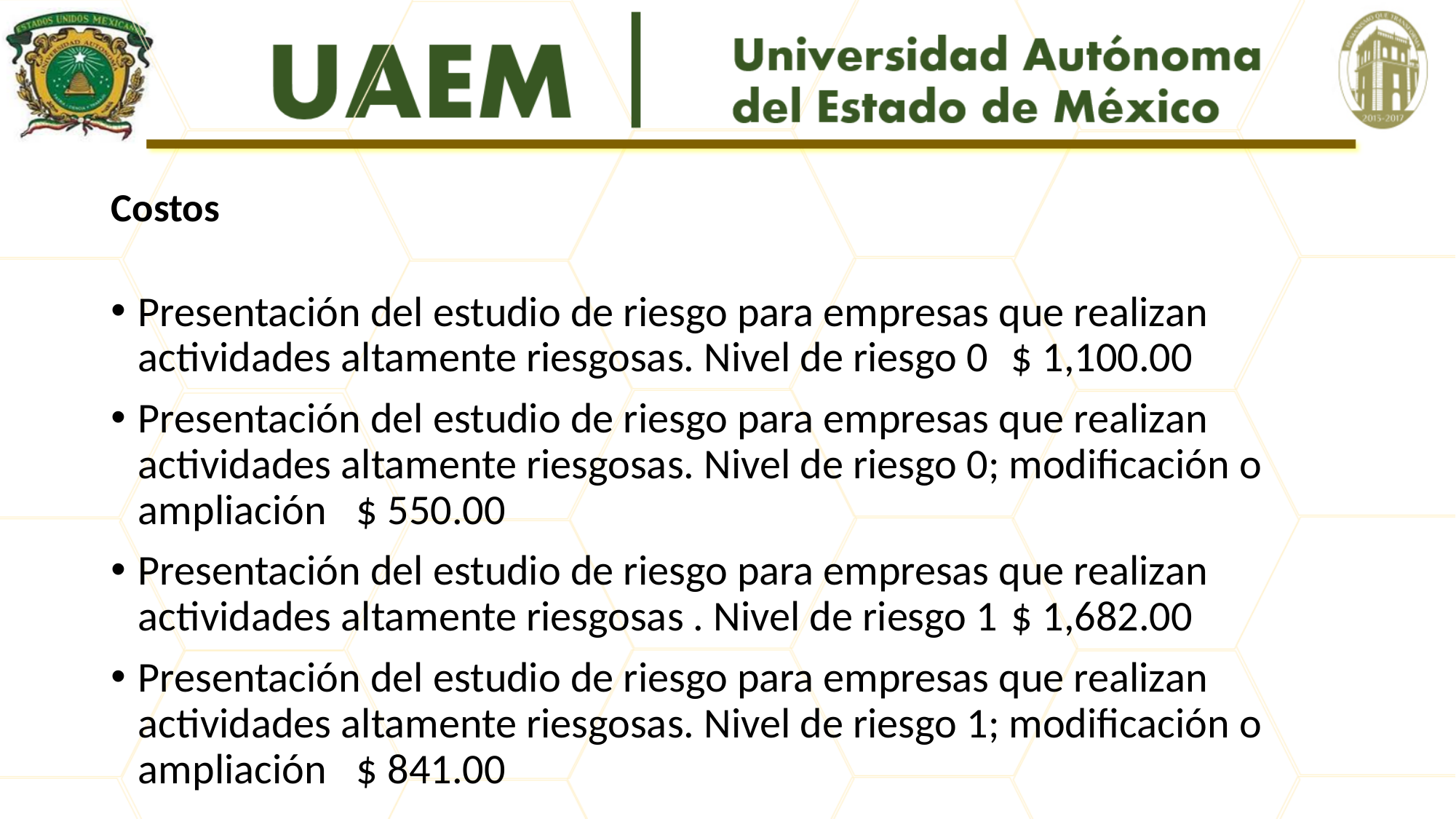

# Costos
Presentación del estudio de riesgo para empresas que realizan actividades altamente riesgosas. Nivel de riesgo 0	$ 1,100.00
Presentación del estudio de riesgo para empresas que realizan actividades altamente riesgosas. Nivel de riesgo 0; modificación o ampliación	$ 550.00
Presentación del estudio de riesgo para empresas que realizan actividades altamente riesgosas . Nivel de riesgo 1	$ 1,682.00
Presentación del estudio de riesgo para empresas que realizan actividades altamente riesgosas. Nivel de riesgo 1; modificación o ampliación	$ 841.00